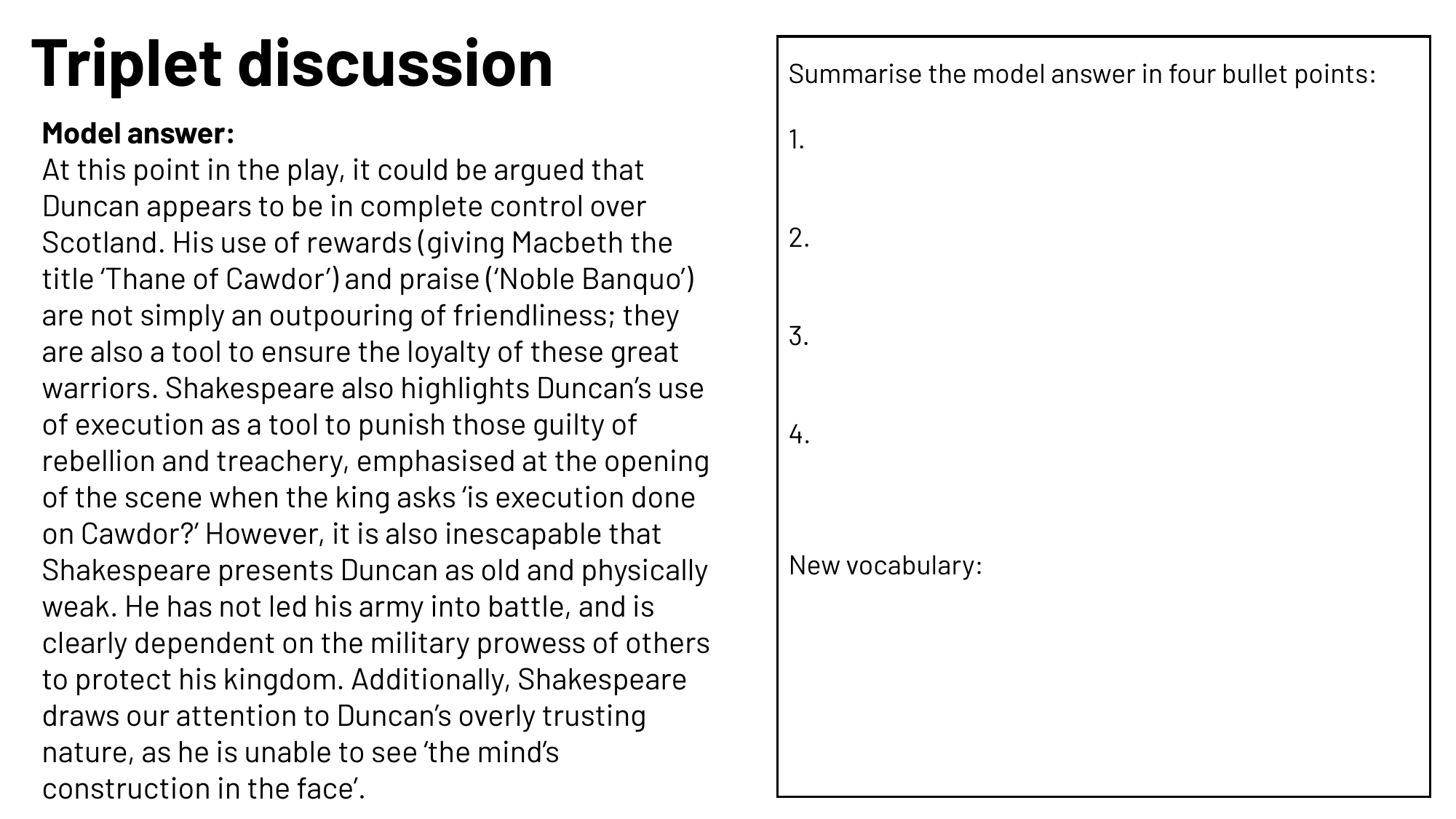

# Triplet discussion
Summarise the model answer in four bullet points:

1.

2.

3.

4.

New vocabulary:

Model answer:
At this point in the play, it could be argued that Duncan appears to be in complete control over Scotland. His use of rewards (giving Macbeth the title ‘Thane of Cawdor’) and praise (‘Noble Banquo’) are not simply an outpouring of friendliness; they are also a tool to ensure the loyalty of these great warriors. Shakespeare also highlights Duncan’s use of execution as a tool to punish those guilty of rebellion and treachery, emphasised at the opening of the scene when the king asks ‘is execution done on Cawdor?’ However, it is also inescapable that Shakespeare presents Duncan as old and physically weak. He has not led his army into battle, and is clearly dependent on the military prowess of others to protect his kingdom. Additionally, Shakespeare draws our attention to Duncan’s overly trusting nature, as he is unable to see ‘the mind’s construction in the face’.